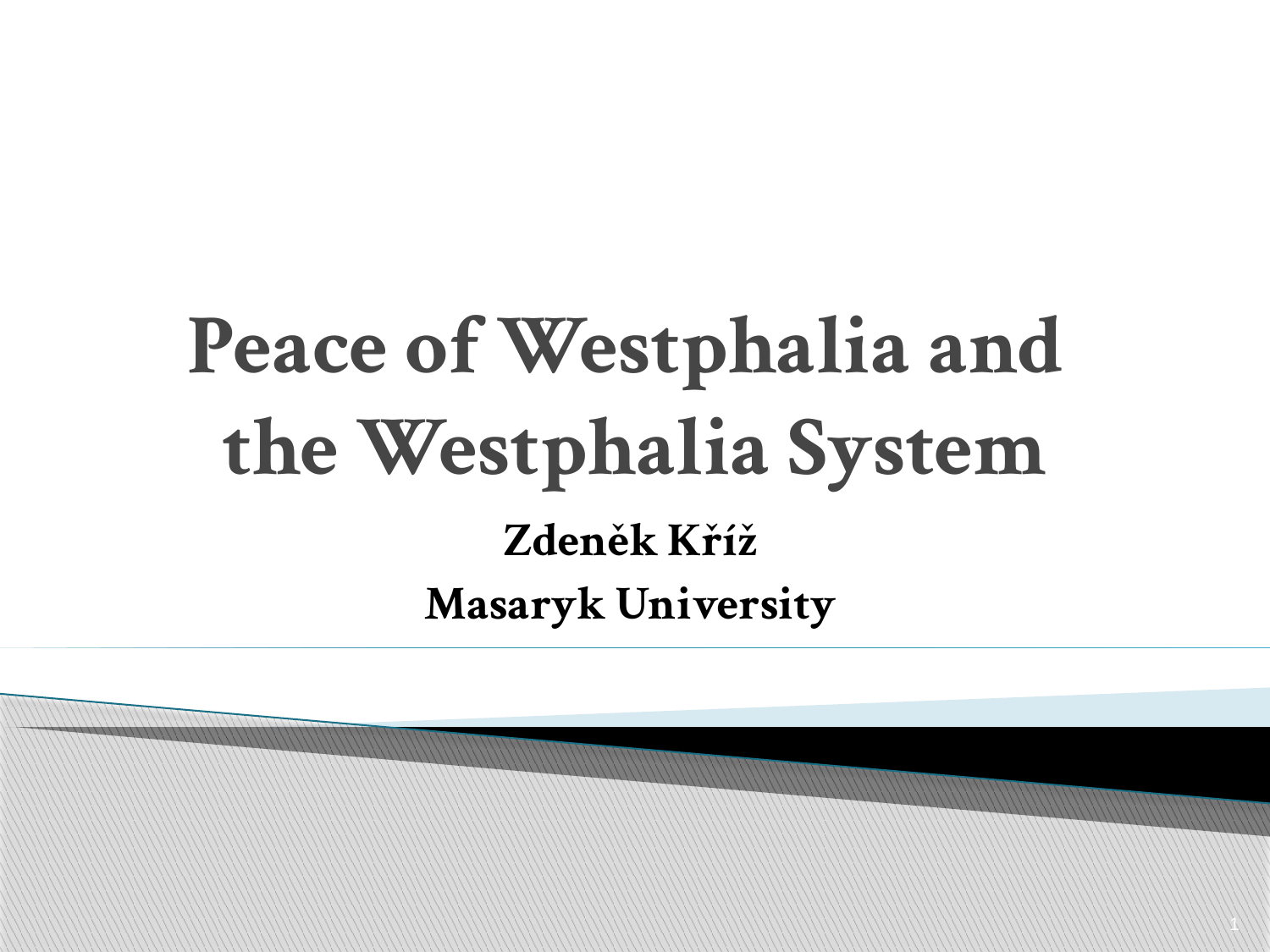

# Peace of Westphalia and the Westphalia System
Zdeněk Kříž
Masaryk University
1